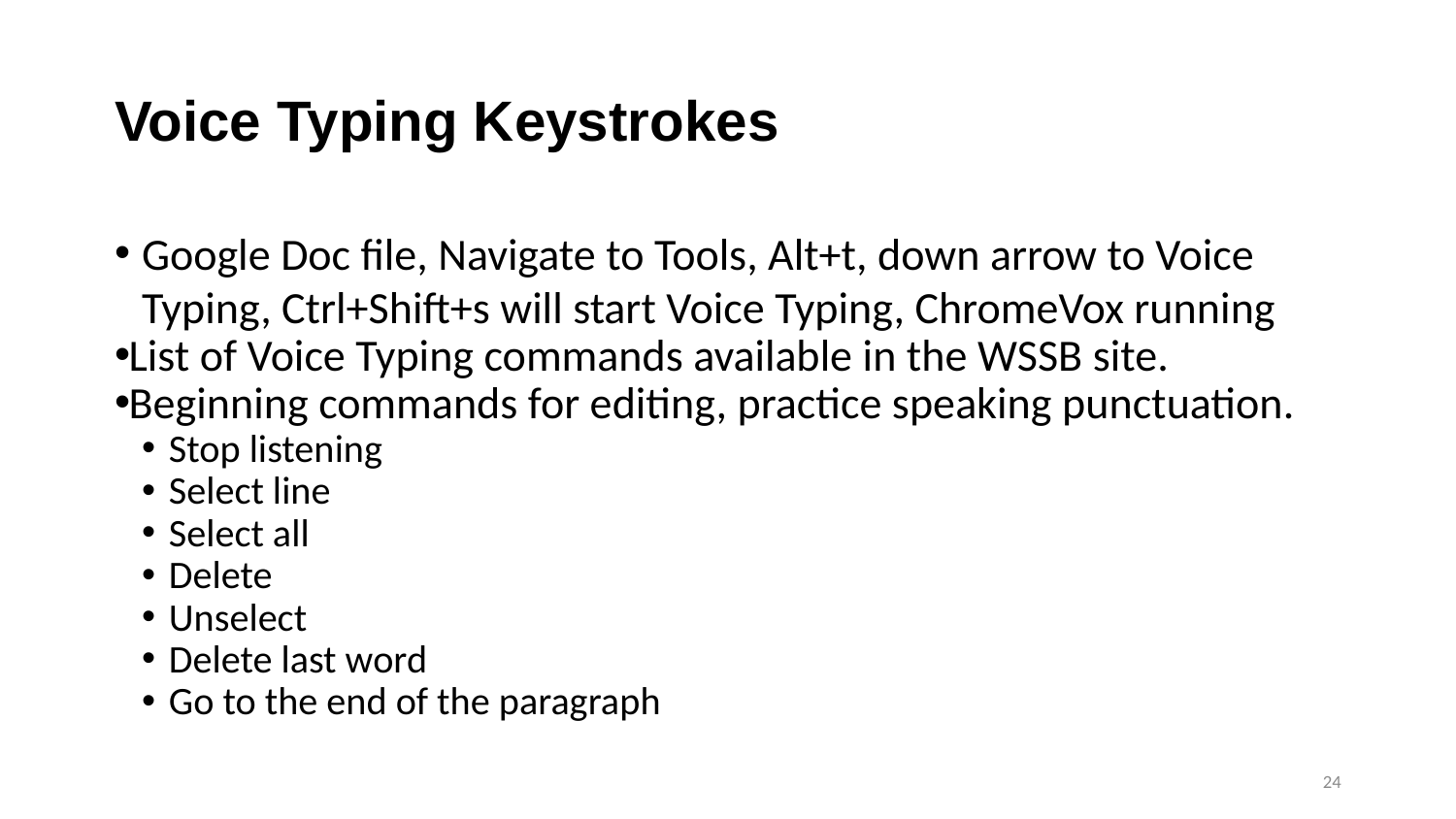

# Voice Typing Keystrokes
Google Doc file, Navigate to Tools, Alt+t, down arrow to Voice Typing, Ctrl+Shift+s will start Voice Typing, ChromeVox running
List of Voice Typing commands available in the WSSB site.
Beginning commands for editing, practice speaking punctuation.
Stop listening
Select line
Select all
Delete
Unselect
Delete last word
Go to the end of the paragraph

24